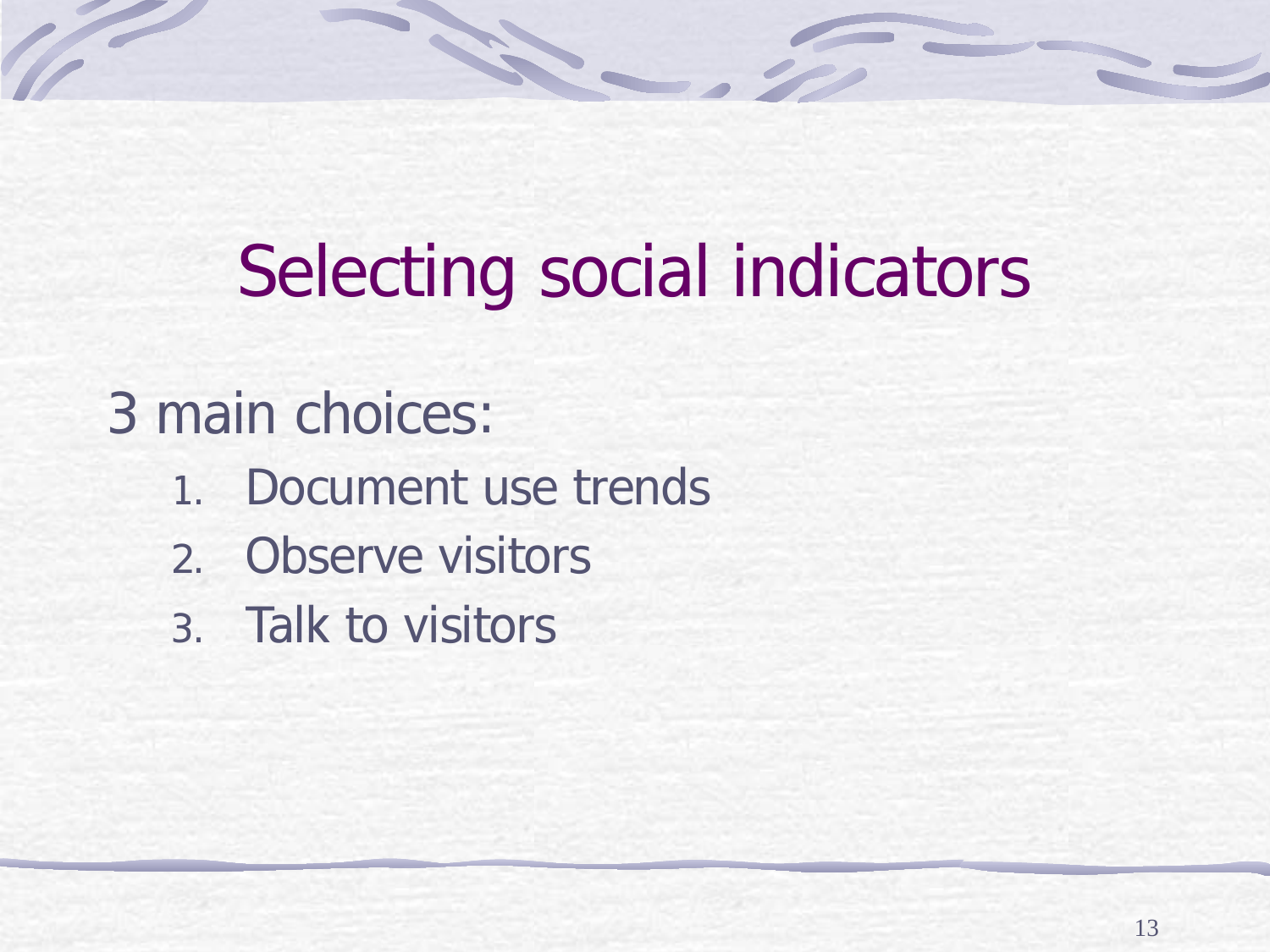

# Selecting social indicators
3 main choices:
Document use trends
Observe visitors
Talk to visitors
13